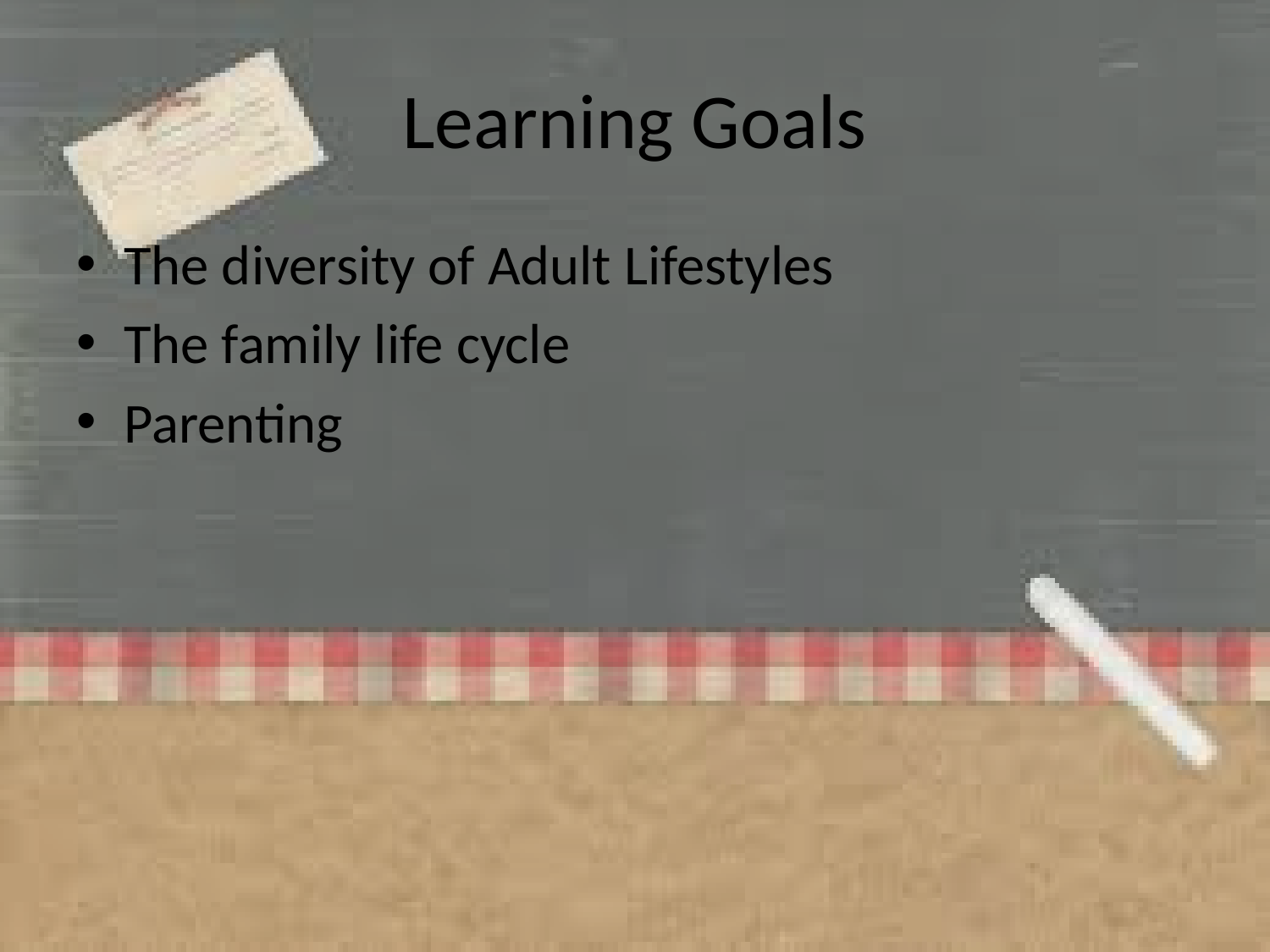

# Learning Goals
The diversity of Adult Lifestyles
The family life cycle
Parenting